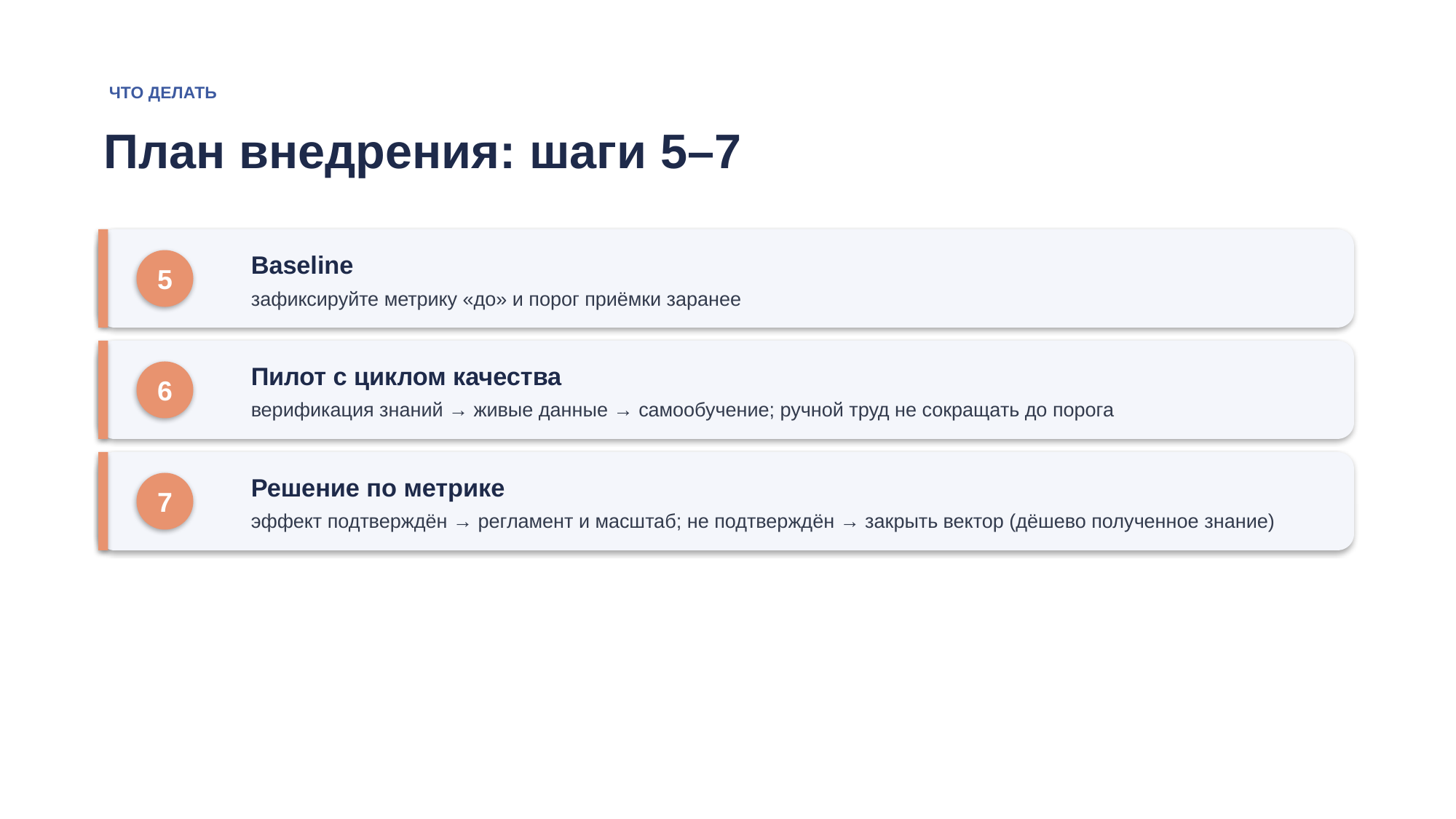

ЧТО ДЕЛАТЬ
План внедрения: шаги 5–7

Baseline

5
зафиксируйте метрику «до» и порог приёмки заранее

Пилот с циклом качества

6
верификация знаний → живые данные → самообучение; ручной труд не сокращать до порога

Решение по метрике

7
эффект подтверждён → регламент и масштаб; не подтверждён → закрыть вектор (дёшево полученное знание)